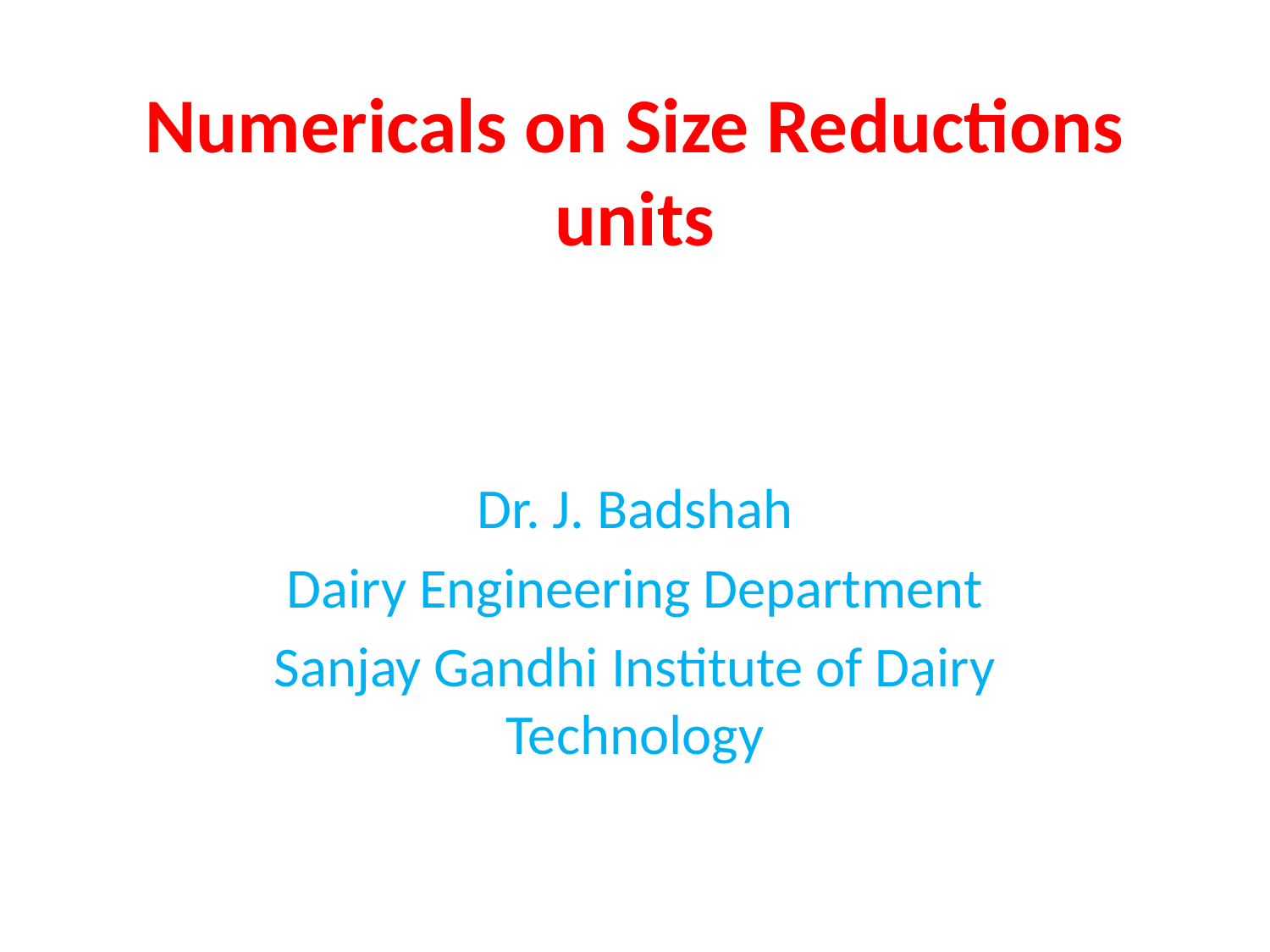

# Numericals on Size Reductions units
Dr. J. Badshah
Dairy Engineering Department
Sanjay Gandhi Institute of Dairy Technology